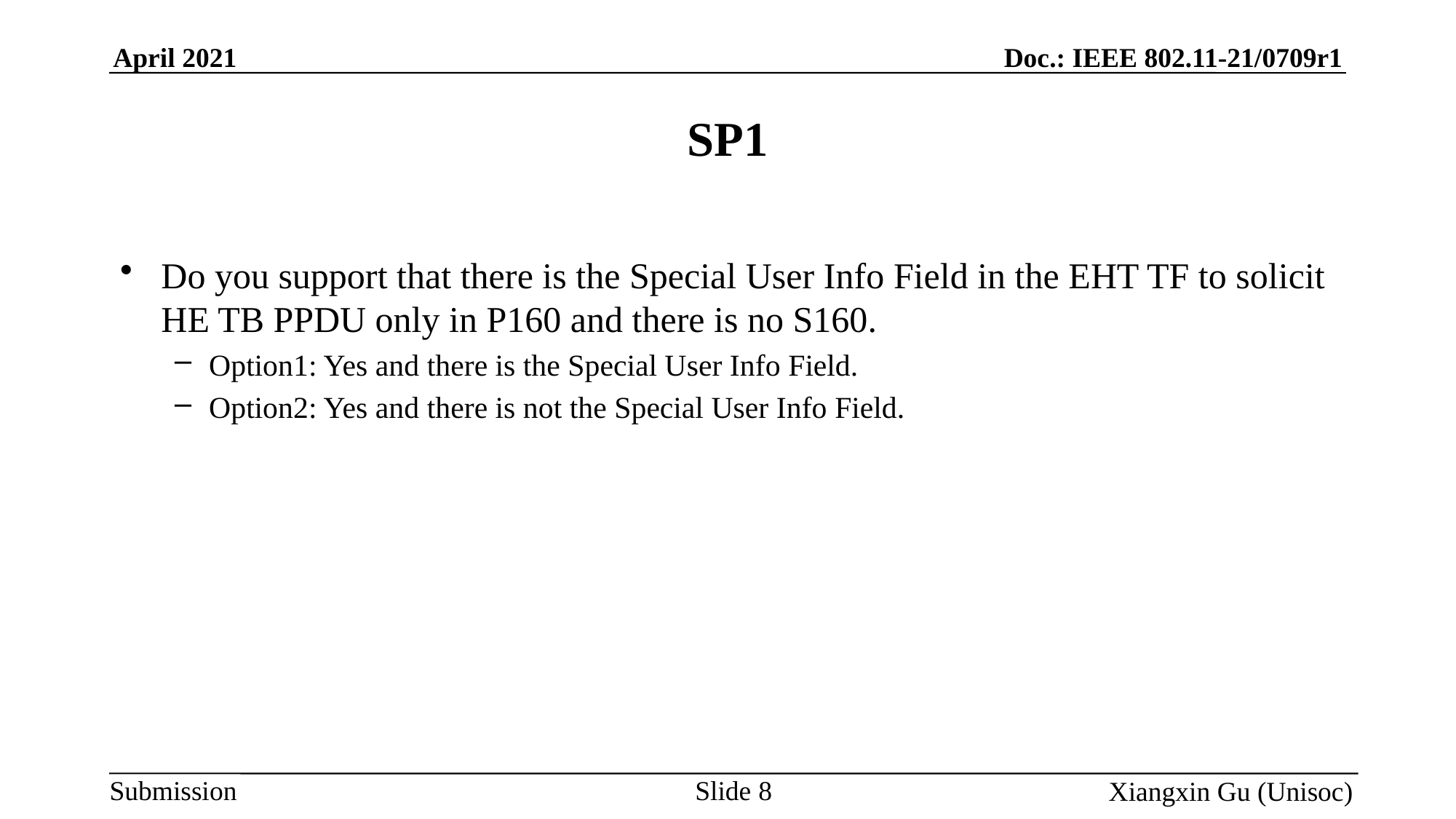

# SP1
Do you support that there is the Special User Info Field in the EHT TF to solicit HE TB PPDU only in P160 and there is no S160.
Option1: Yes and there is the Special User Info Field.
Option2: Yes and there is not the Special User Info Field.
Slide 8
Xiangxin Gu (Unisoc)